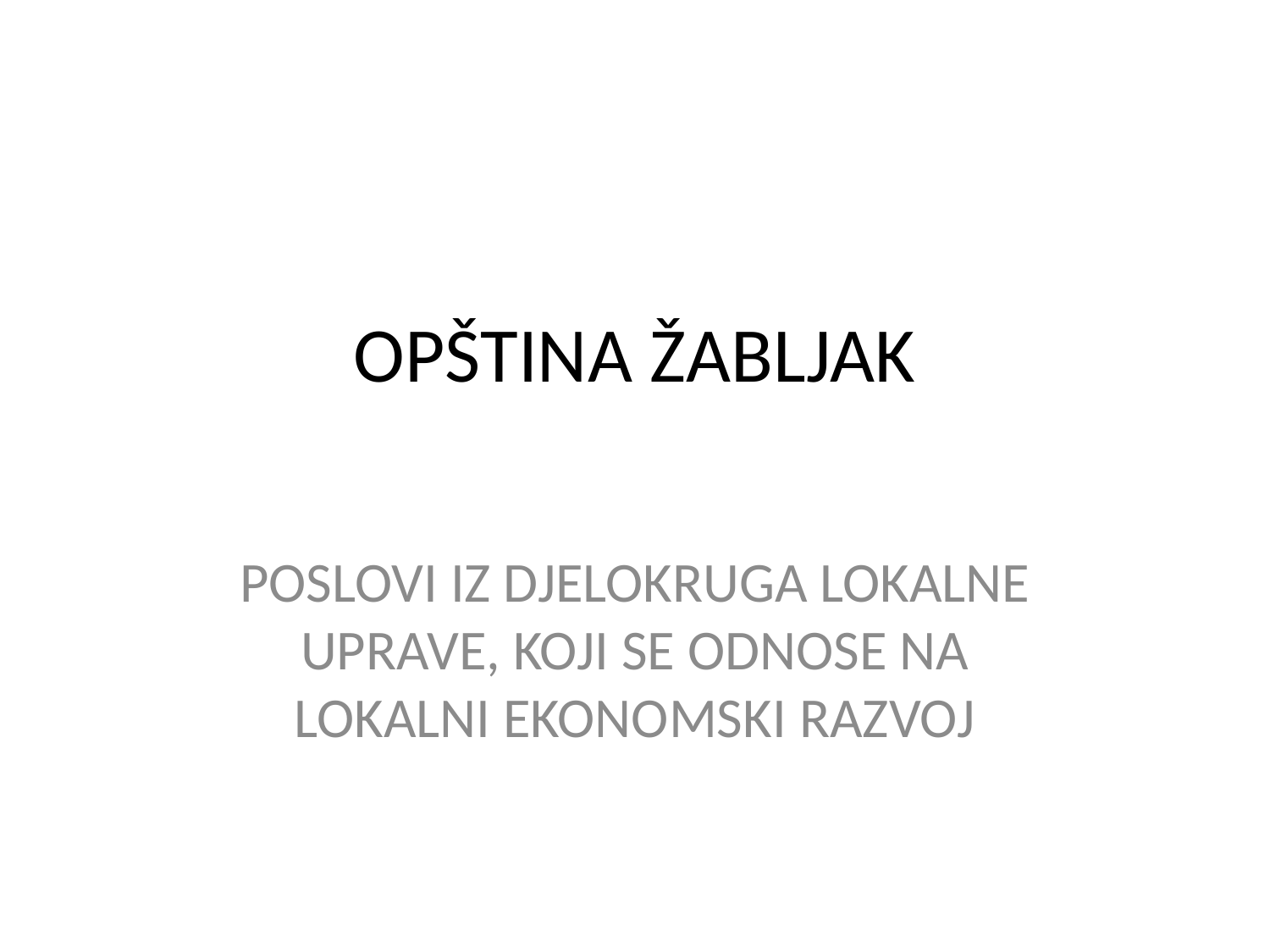

# OPŠTINA ŽABLJAK
POSLOVI IZ DJELOKRUGA LOKALNE UPRAVE, KOJI SE ODNOSE NA LOKALNI EKONOMSKI RAZVOJ